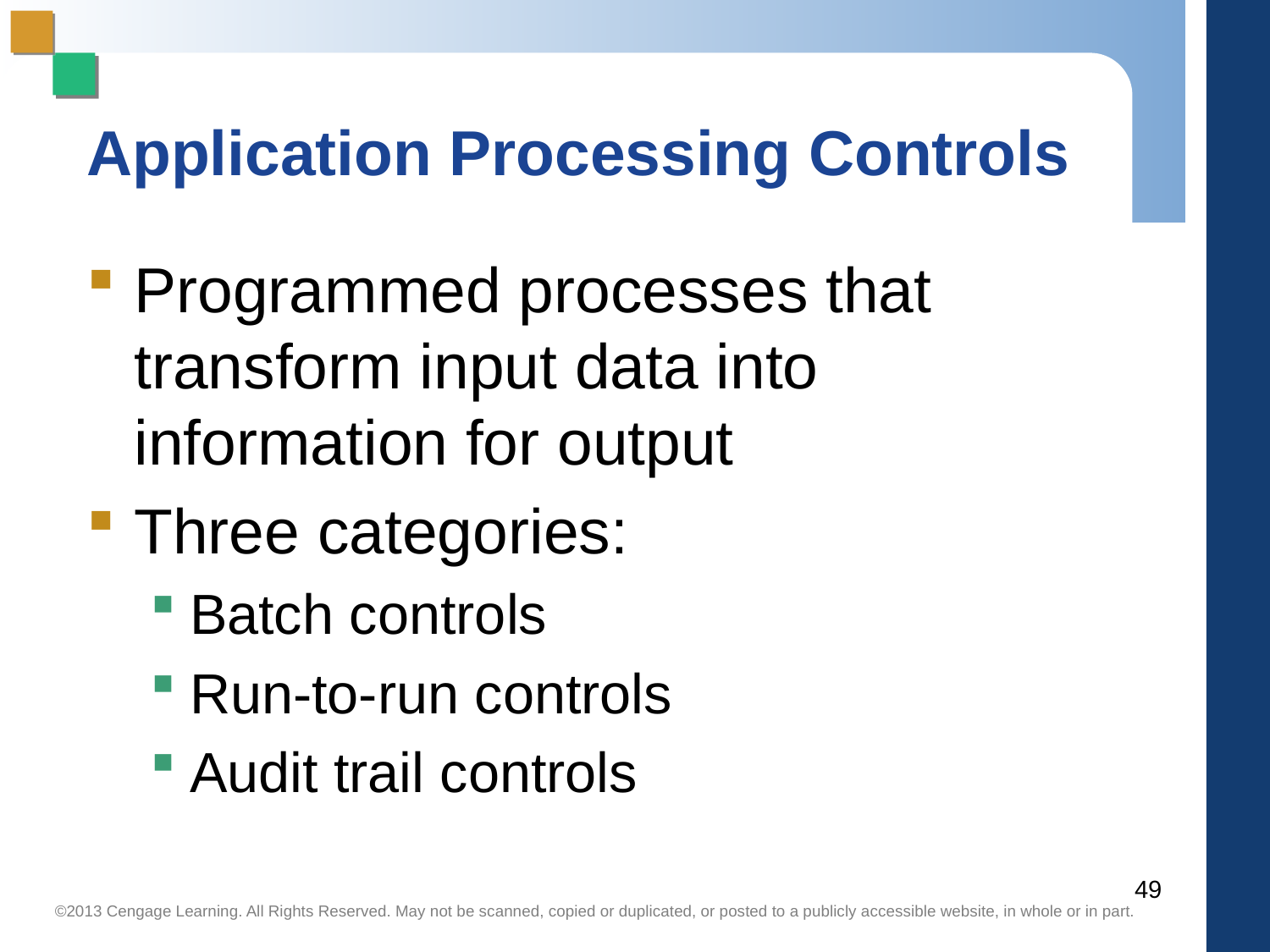

# Application Processing Controls
Programmed processes that transform input data into information for output
Three categories:
Batch controls
Run-to-run controls
Audit trail controls

49